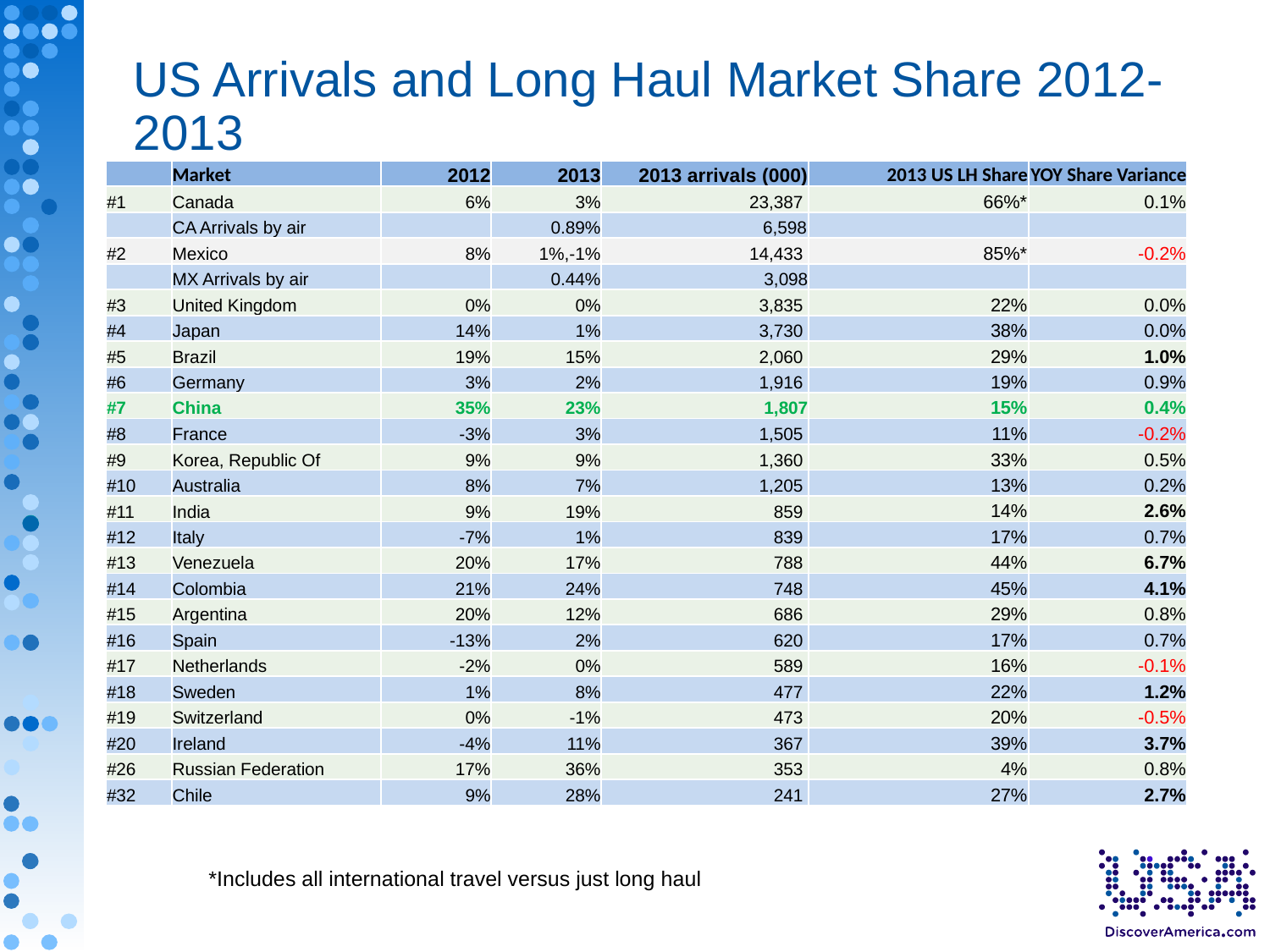

US Arrivals and Long Haul Market Share 2012-2013
|  | Market | 2012 | 2013 | 2013 arrivals (000) | 2013 US LH Share | YOY Share Variance |
| --- | --- | --- | --- | --- | --- | --- |
| #1 | Canada | 6% | 3% | 23,387 | 66%\* | 0.1% |
|  | CA Arrivals by air |  | 0.89% | 6,598 |  |  |
| #2 | Mexico | 8% | 1%,-1% | 14,433 | 85%\* | -0.2% |
|  | MX Arrivals by air |  | 0.44% | 3,098 |  |  |
| #3 | United Kingdom | 0% | 0% | 3,835 | 22% | 0.0% |
| #4 | Japan | 14% | 1% | 3,730 | 38% | 0.0% |
| #5 | Brazil | 19% | 15% | 2,060 | 29% | 1.0% |
| #6 | Germany | 3% | 2% | 1,916 | 19% | 0.9% |
| #7 | China | 35% | 23% | 1,807 | 15% | 0.4% |
| #8 | France | -3% | 3% | 1,505 | 11% | -0.2% |
| #9 | Korea, Republic Of | 9% | 9% | 1,360 | 33% | 0.5% |
| #10 | Australia | 8% | 7% | 1,205 | 13% | 0.2% |
| #11 | India | 9% | 19% | 859 | 14% | 2.6% |
| #12 | Italy | -7% | 1% | 839 | 17% | 0.7% |
| #13 | Venezuela | 20% | 17% | 788 | 44% | 6.7% |
| #14 | Colombia | 21% | 24% | 748 | 45% | 4.1% |
| #15 | Argentina | 20% | 12% | 686 | 29% | 0.8% |
| #16 | Spain | -13% | 2% | 620 | 17% | 0.7% |
| #17 | Netherlands | -2% | 0% | 589 | 16% | -0.1% |
| #18 | Sweden | 1% | 8% | 477 | 22% | 1.2% |
| #19 | Switzerland | 0% | -1% | 473 | 20% | -0.5% |
| #20 | Ireland | -4% | 11% | 367 | 39% | 3.7% |
| #26 | Russian Federation | 17% | 36% | 353 | 4% | 0.8% |
| #32 | Chile | 9% | 28% | 241 | 27% | 2.7% |

*Includes all international travel versus just long haul